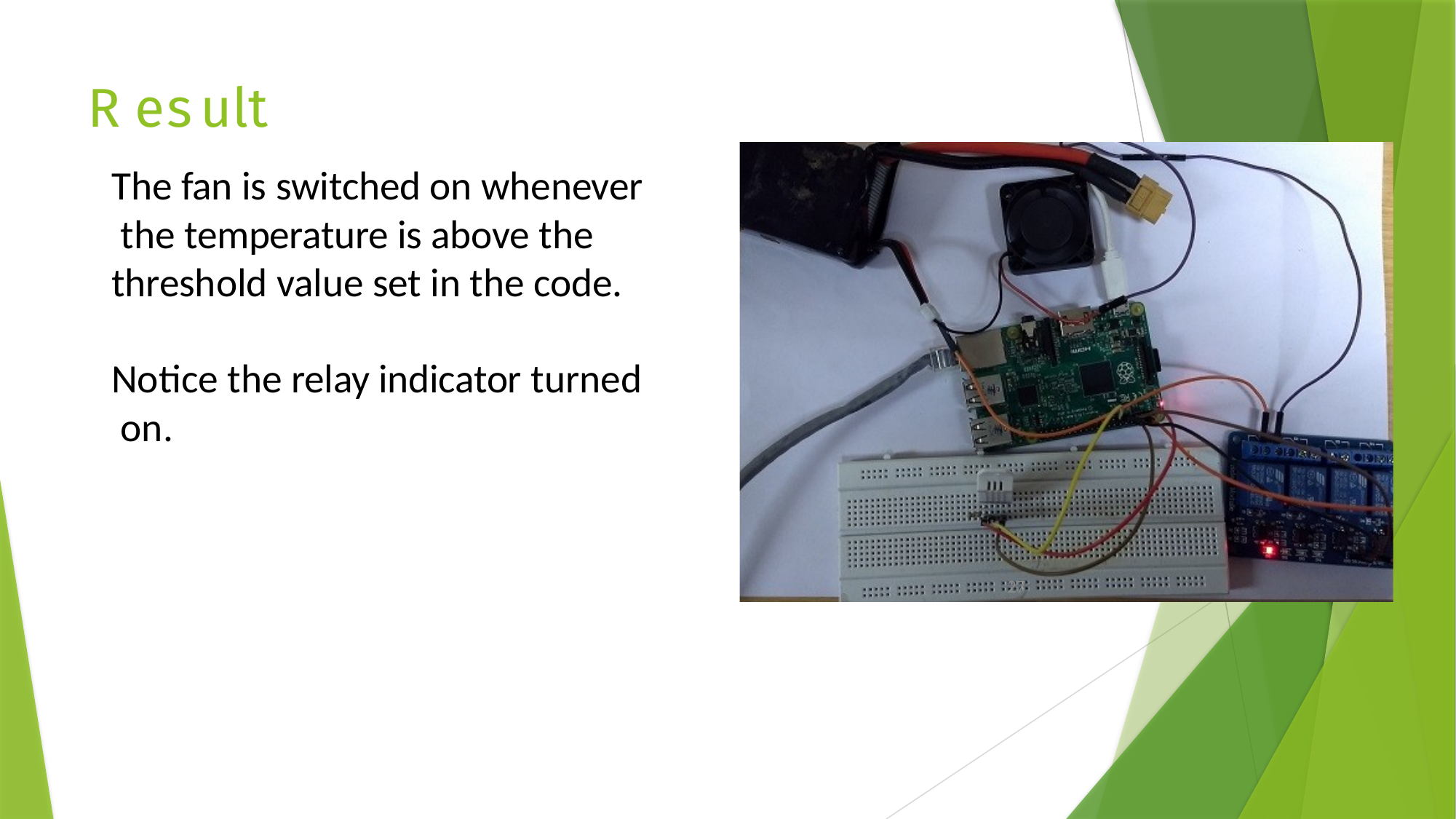

# R es ult

The fan is switched on whenever  the temperature is above the  threshold value set in the code.

Notice the relay indicator turned  on.
27